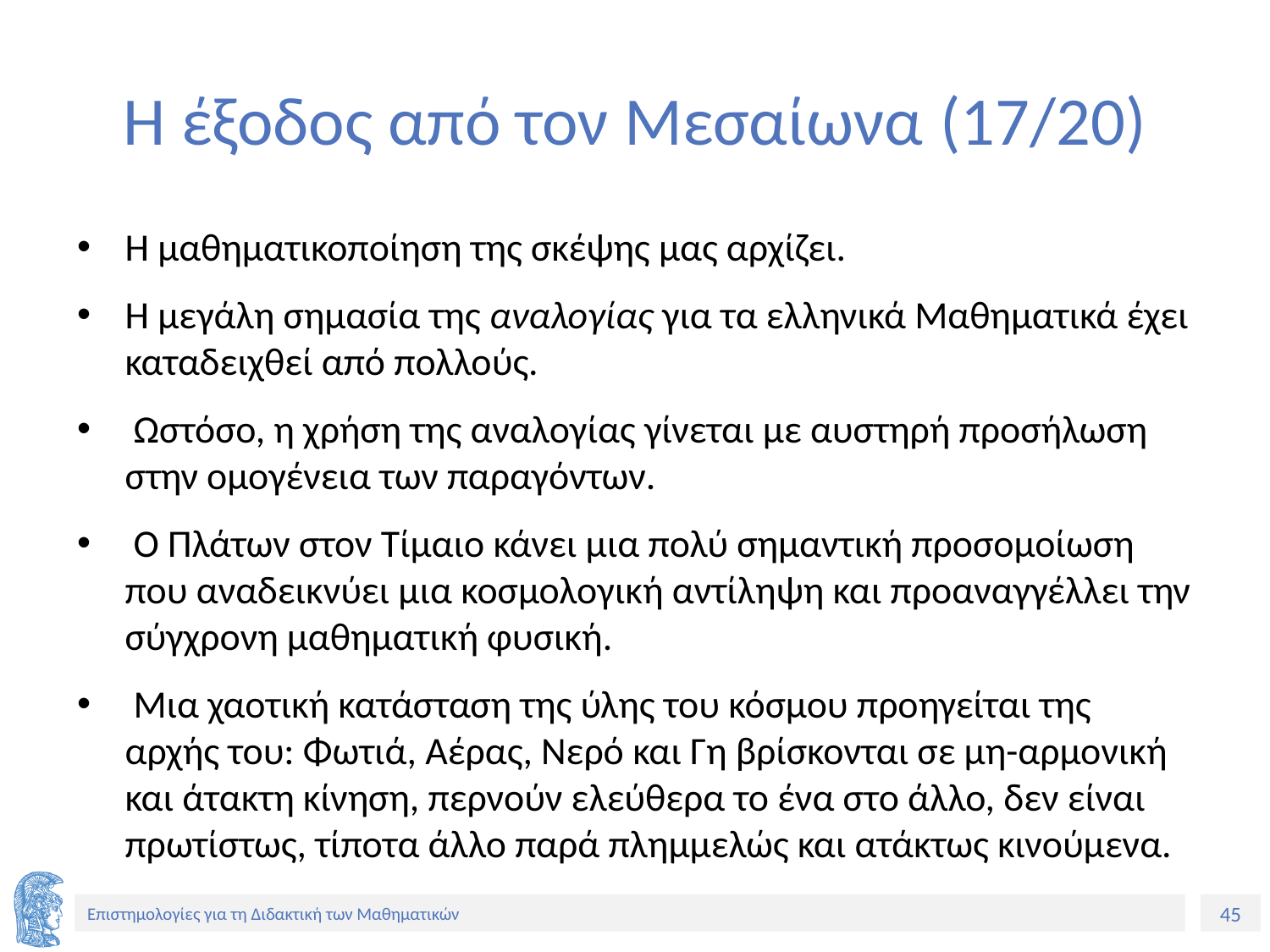

# Η έξοδος από τον Μεσαίωνα (17/20)
Η μαθηματικοποίηση της σκέψης μας αρχίζει.
H μεγάλη σημασία της αναλογίας για τα ελληνικά Μαθηματικά έχει καταδειχθεί από πολλούς.
 Ωστόσο, η χρήση της αναλογίας γίνεται με αυστηρή προσήλωση στην ομογένεια των παραγόντων.
 Ο Πλάτων στον Τίμαιο κάνει μια πολύ σημαντική προσομοίωση που αναδεικνύει μια κοσμολογική αντίληψη και προαναγγέλλει την σύγχρονη μαθηματική φυσική.
 Μια χαοτική κατάσταση της ύλης του κόσμου προηγείται της αρχής του: Φωτιά, Αέρας, Νερό και Γη βρίσκονται σε μη-αρμονική και άτακτη κίνηση, περνούν ελεύθερα το ένα στο άλλο, δεν είναι πρωτίστως, τίποτα άλλο παρά πλημμελώς και ατάκτως κινούμενα.